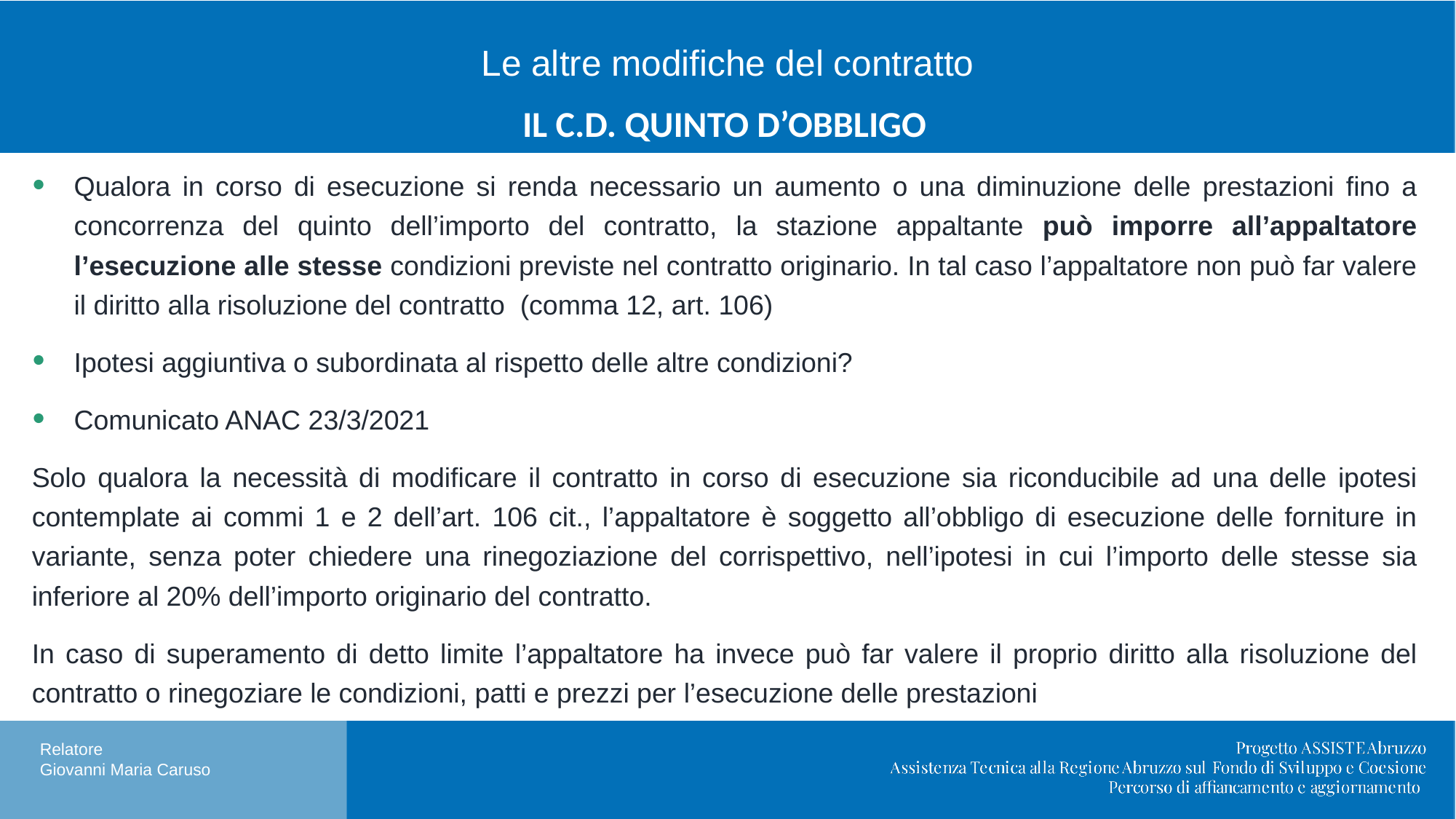

Le altre modifiche del contratto
IL C.D. QUINTO D’OBBLIGO
Qualora in corso di esecuzione si renda necessario un aumento o una diminuzione delle prestazioni fino a concorrenza del quinto dell’importo del contratto, la stazione appaltante può imporre all’appaltatore l’esecuzione alle stesse condizioni previste nel contratto originario. In tal caso l’appaltatore non può far valere il diritto alla risoluzione del contratto  (comma 12, art. 106)
Ipotesi aggiuntiva o subordinata al rispetto delle altre condizioni?
Comunicato ANAC 23/3/2021
Solo qualora la necessità di modificare il contratto in corso di esecuzione sia riconducibile ad una delle ipotesi contemplate ai commi 1 e 2 dell’art. 106 cit., l’appaltatore è soggetto all’obbligo di esecuzione delle forniture in variante, senza poter chiedere una rinegoziazione del corrispettivo, nell’ipotesi in cui l’importo delle stesse sia inferiore al 20% dell’importo originario del contratto.
In caso di superamento di detto limite l’appaltatore ha invece può far valere il proprio diritto alla risoluzione del contratto o rinegoziare le condizioni, patti e prezzi per l’esecuzione delle prestazioni

Nuovo DL Semplificazioni: cosa cambia in materia di appalti pubblici.
Relatore
Giovanni Maria Caruso